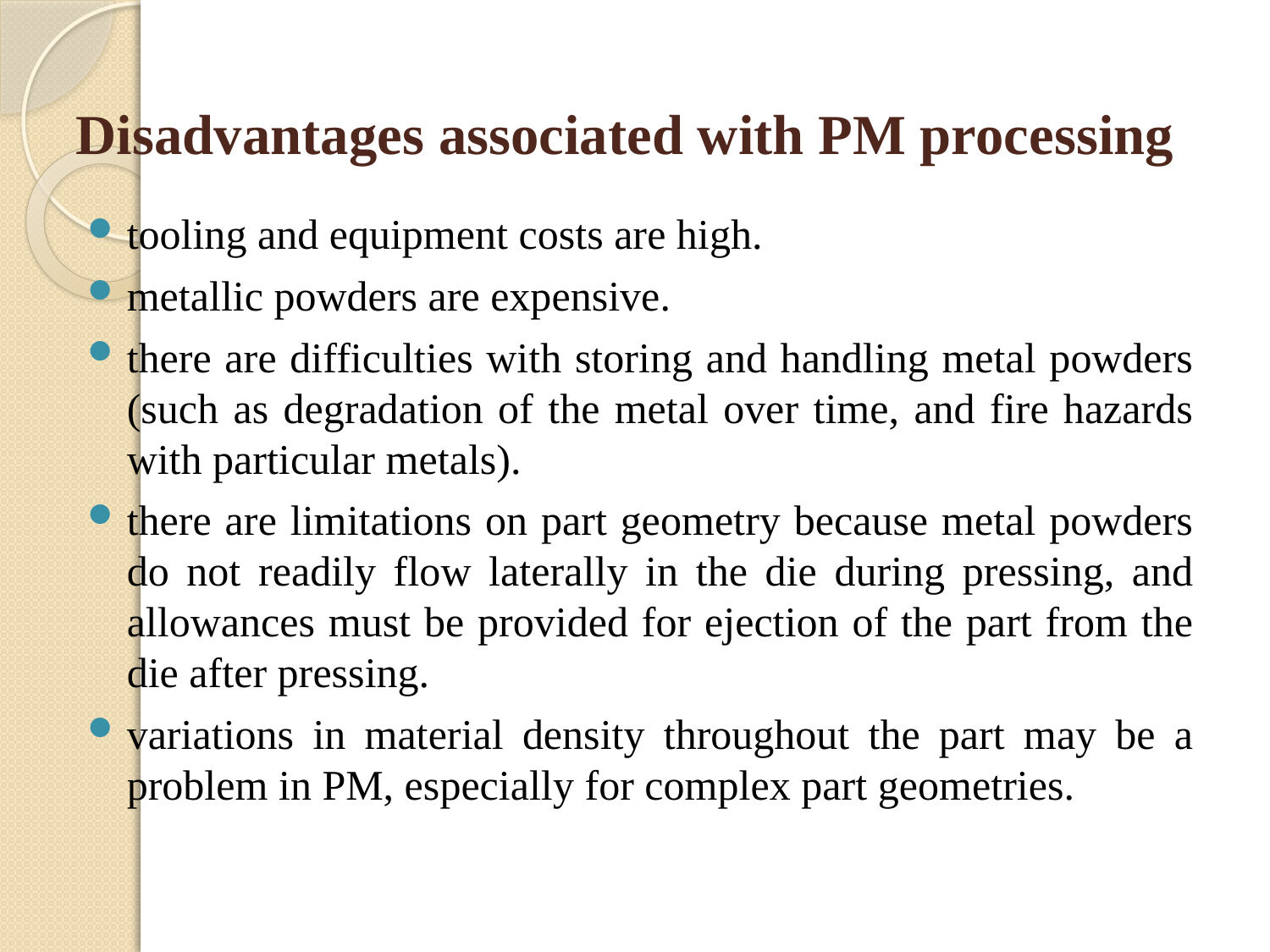

# Disadvantages associated with PM processing
tooling and equipment costs are high.
metallic powders are expensive.
there are difficulties with storing and handling metal powders (such as degradation of the metal over time, and fire hazards with particular metals).
there are limitations on part geometry because metal powders do not readily flow laterally in the die during pressing, and allowances must be provided for ejection of the part from the die after pressing.
variations in material density throughout the part may be a problem in PM, especially for complex part geometries.